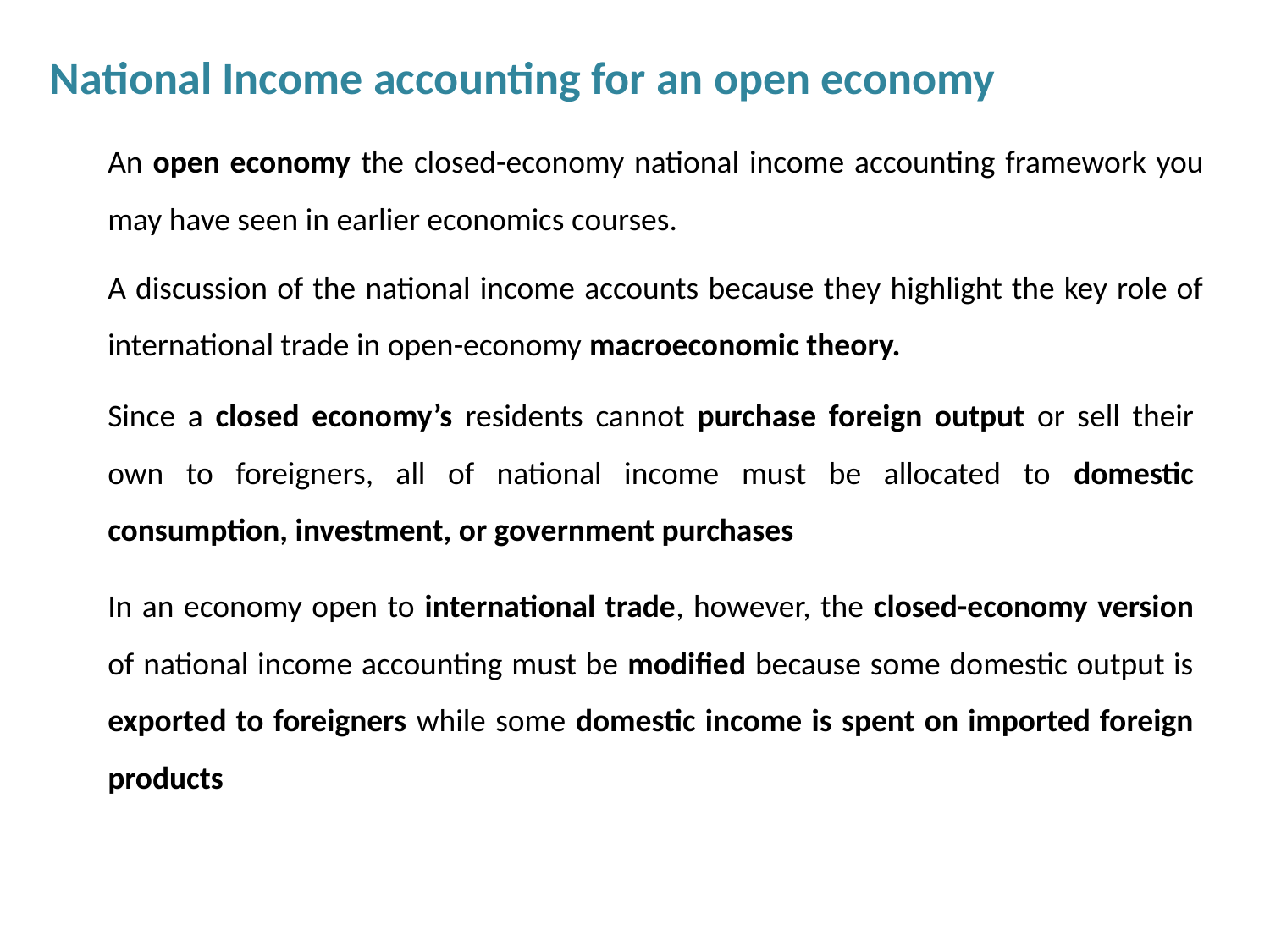

National Income accounting for an open economy
An open economy the closed-economy national income accounting framework you may have seen in earlier economics courses.
A discussion of the national income accounts because they highlight the key role of international trade in open-economy macroeconomic theory.
Since a closed economy’s residents cannot purchase foreign output or sell their own to foreigners, all of national income must be allocated to domestic consumption, investment, or government purchases
In an economy open to international trade, however, the closed-economy version of national income accounting must be modified because some domestic output is exported to foreigners while some domestic income is spent on imported foreign products